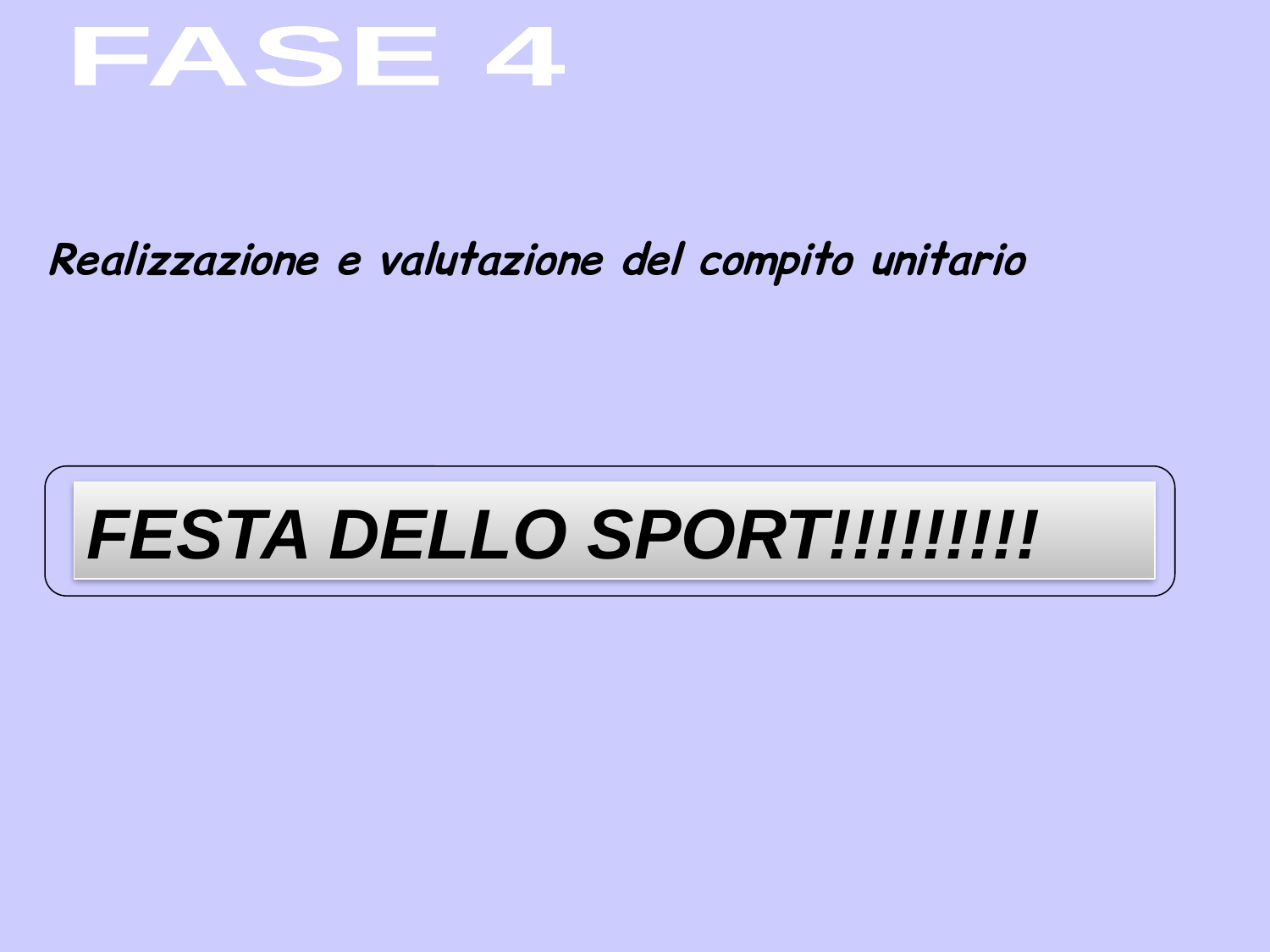

FASE 4
Realizzazione e valutazione del compito unitario

FESTA DELLO SPORT!!!!!!!!!